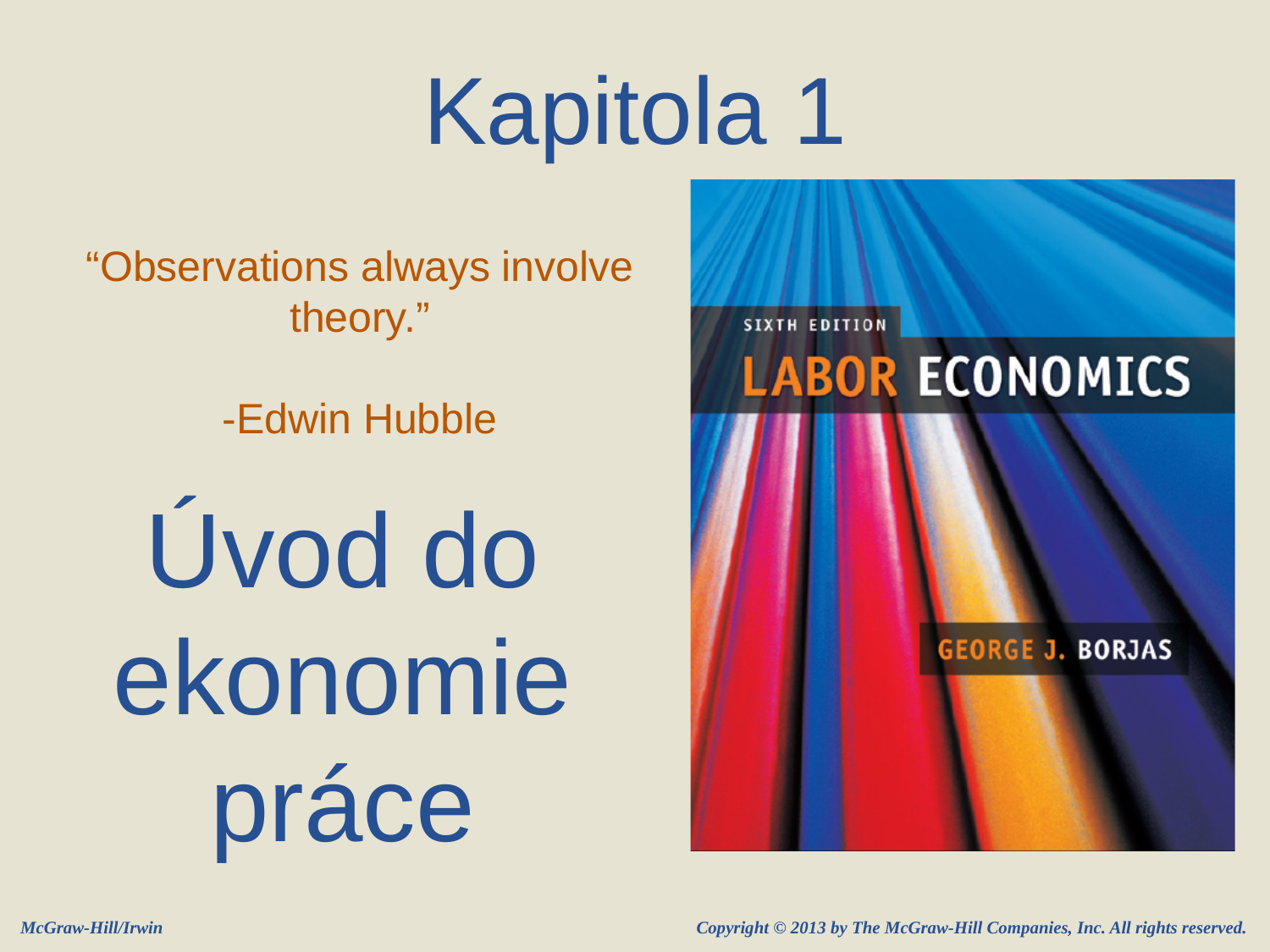

Kapitola 1
“Observations always involve theory.”

-Edwin Hubble
Úvod do ekonomie práce